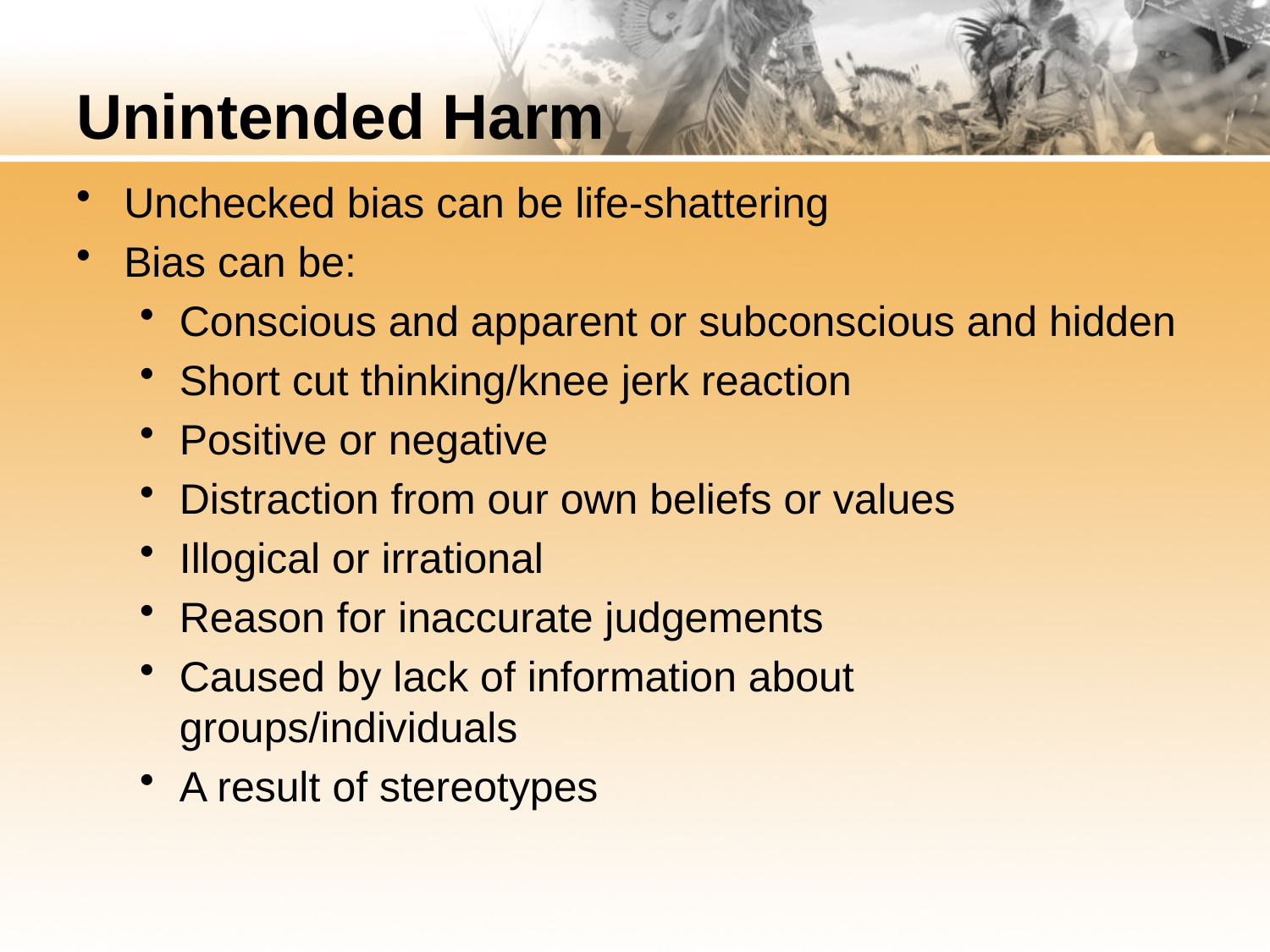

# Unintended Harm
Unchecked bias can be life-shattering
Bias can be:
Conscious and apparent or subconscious and hidden
Short cut thinking/knee jerk reaction
Positive or negative
Distraction from our own beliefs or values
Illogical or irrational
Reason for inaccurate judgements
Caused by lack of information about groups/individuals
A result of stereotypes